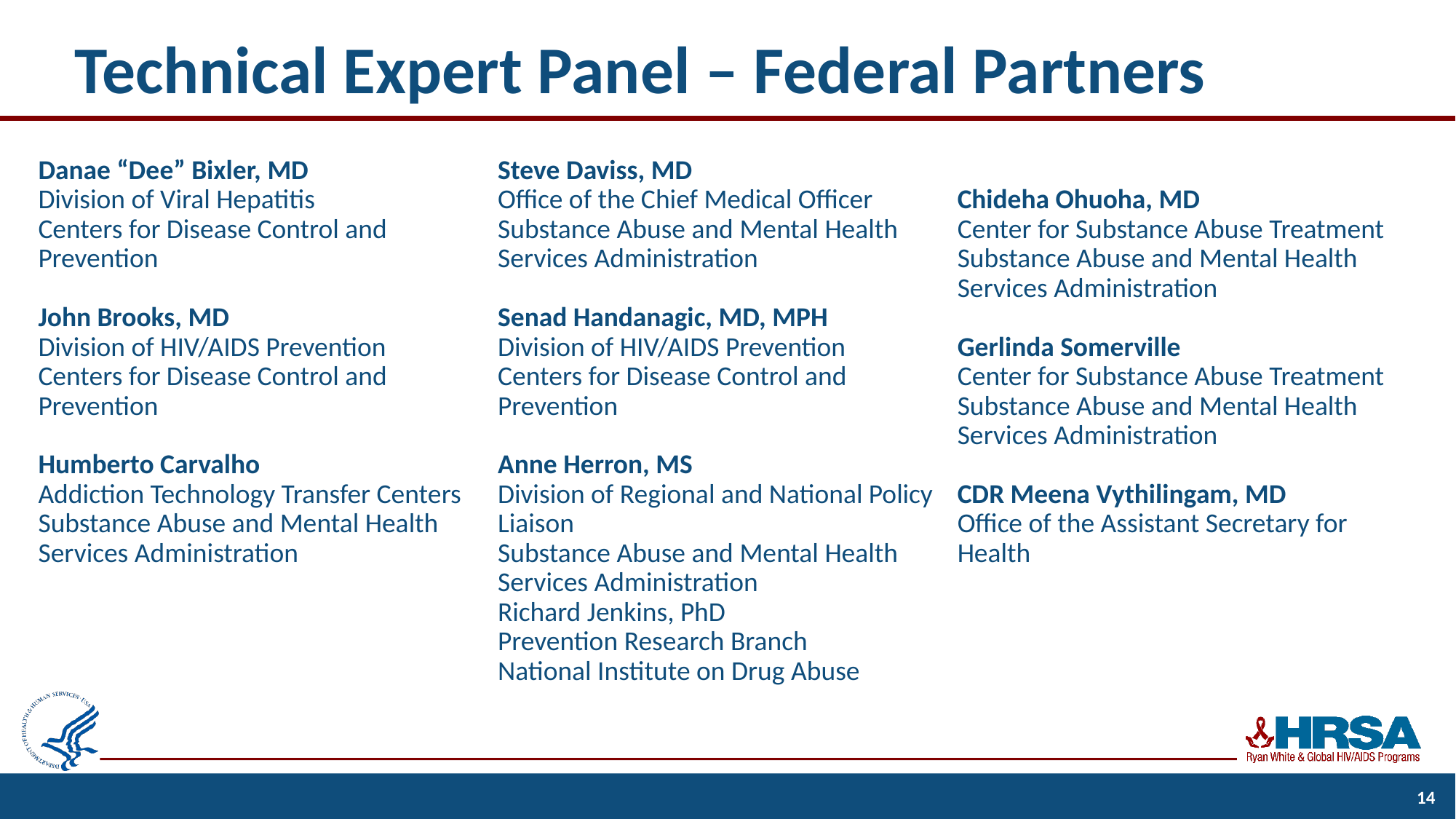

# Technical Expert Panel – Federal Partners
Danae “Dee” Bixler, MD
Division of Viral Hepatitis
Centers for Disease Control and Prevention

John Brooks, MD
Division of HIV/AIDS Prevention
Centers for Disease Control and Prevention

Humberto Carvalho
Addiction Technology Transfer Centers
Substance Abuse and Mental Health Services Administration

Steve Daviss, MD
Office of the Chief Medical Officer
Substance Abuse and Mental Health Services Administration

Senad Handanagic, MD, MPH
Division of HIV/AIDS Prevention
Centers for Disease Control and Prevention

Anne Herron, MS
Division of Regional and National Policy Liaison
Substance Abuse and Mental Health Services Administration
Richard Jenkins, PhD
Prevention Research Branch
National Institute on Drug Abuse

Chideha Ohuoha, MD
Center for Substance Abuse Treatment
Substance Abuse and Mental Health Services Administration

Gerlinda Somerville
Center for Substance Abuse Treatment
Substance Abuse and Mental Health Services Administration

CDR Meena Vythilingam, MD
Office of the Assistant Secretary for Health

14